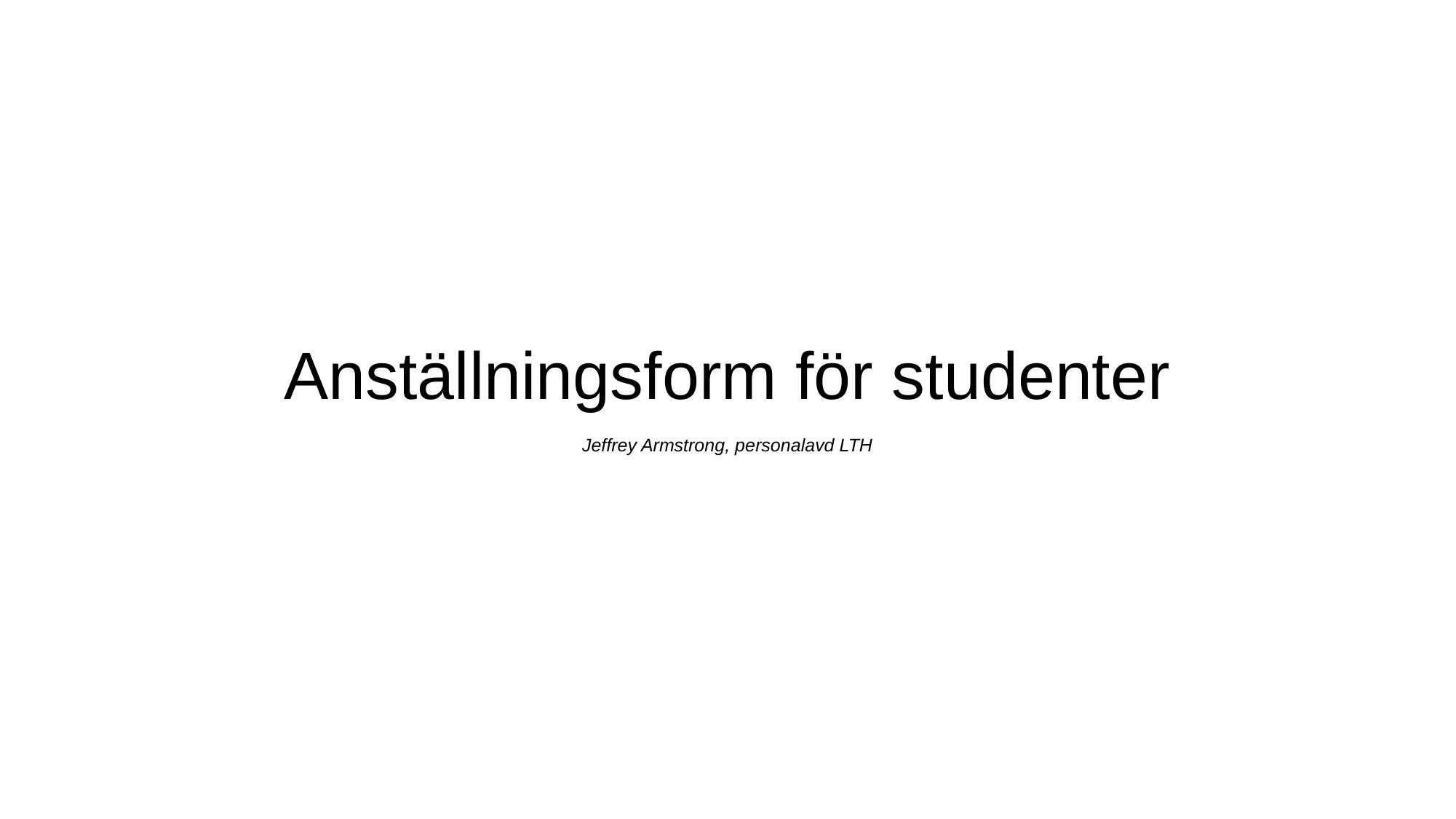

# Anställningsform för studenter
Jeffrey Armstrong, personalavd LTH